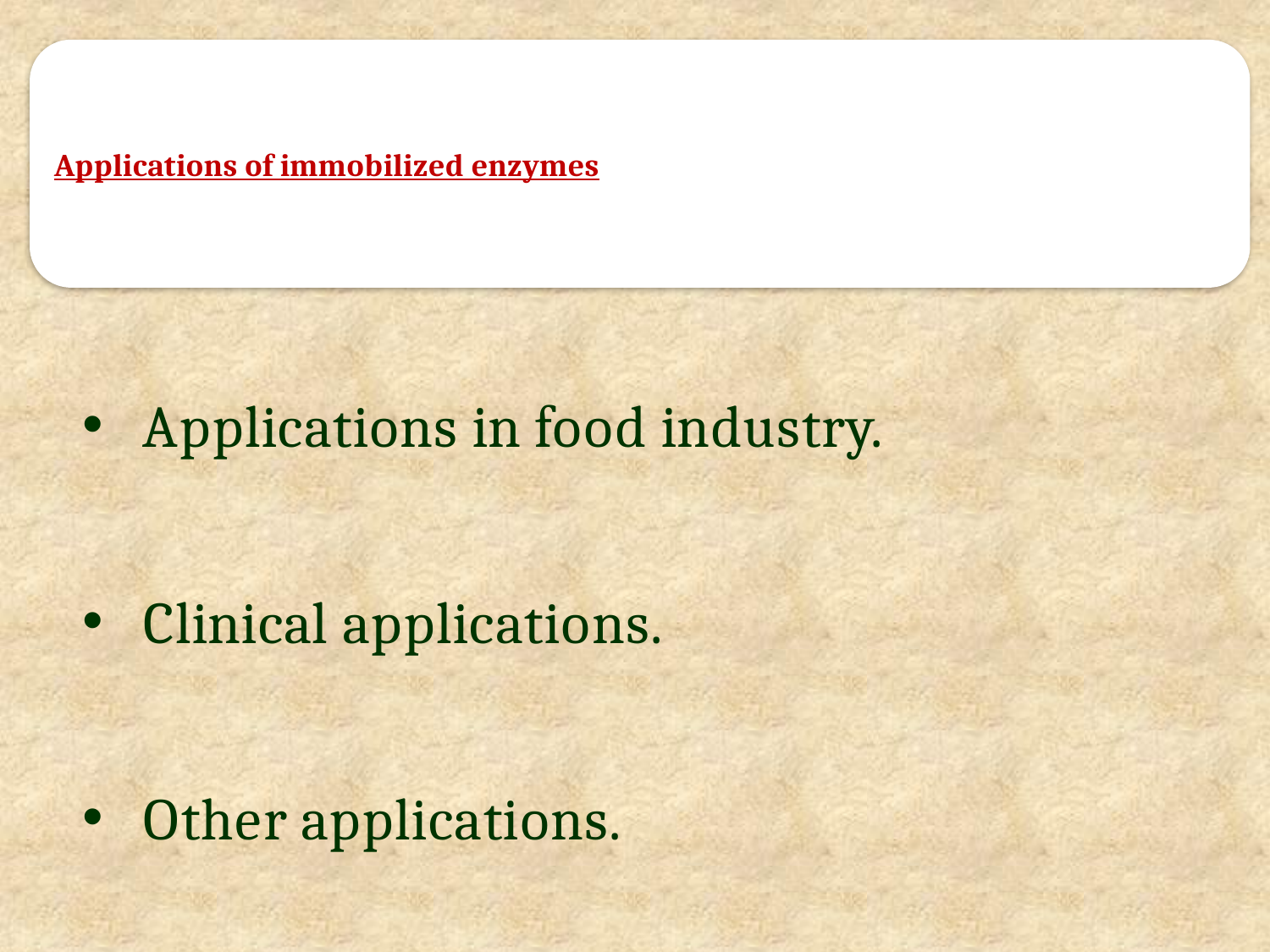

Applications of immobilized enzymes
Applications in food industry.
Clinical applications.
Other applications.